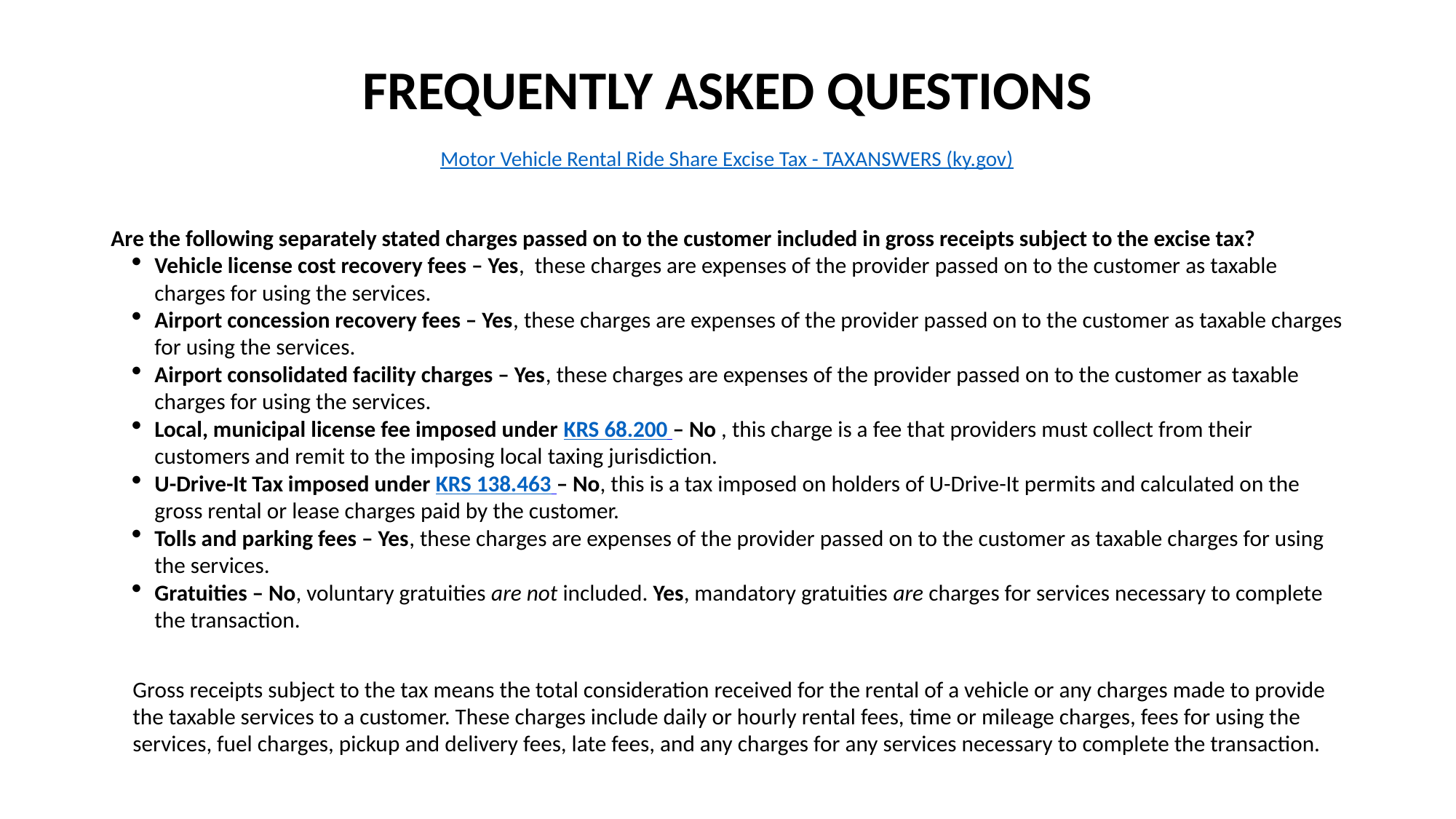

# FREQUENTLY ASKED QUESTIONS
Motor Vehicle Rental Ride Share Excise Tax - TAXANSWERS (ky.gov)
Are the following separately stated charges passed on to the customer included in gross receipts subject to the excise tax?
Vehicle license cost recovery fees – Yes,  these charges are expenses of the provider passed on to the customer as taxable charges for using the services.
Airport concession recovery fees – Yes, these charges are expenses of the provider passed on to the customer as taxable charges for using the services.
Airport consolidated facility charges – Yes, these charges are expenses of the provider passed on to the customer as taxable charges for using the services.
Local, municipal license fee imposed under KRS 68.200 – No , this charge is a fee that providers must collect from their customers and remit to the imposing local taxing jurisdiction.
U-Drive-It Tax imposed under KRS 138.463 – No, this is a tax imposed on holders of U-Drive-It permits and calculated on the gross rental or lease charges paid by the customer.
Tolls and parking fees – Yes, these charges are expenses of the provider passed on to the customer as taxable charges for using the services.
Gratuities – No, voluntary gratuities are not included. Yes, mandatory gratuities are charges for services necessary to complete the transaction.

	Gross receipts subject to the tax means the total consideration received for the rental of a vehicle or any charges made to provide the taxable services to a customer. These charges include daily or hourly rental fees, time or mileage charges, fees for using the services, fuel charges, pickup and delivery fees, late fees, and any charges for any services necessary to complete the transaction.